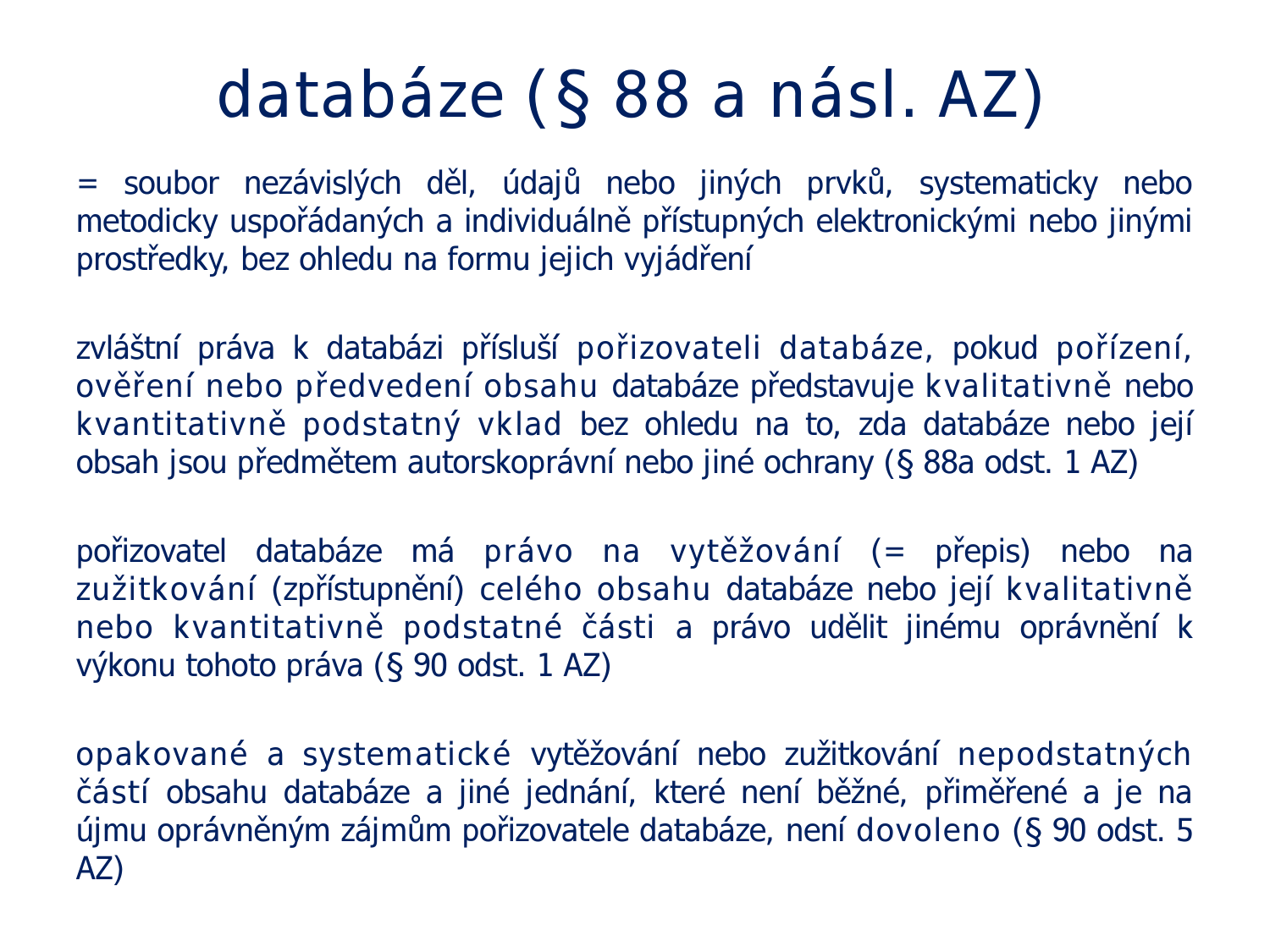

# databáze (§ 88 a násl. AZ)
= soubor nezávislých děl, údajů nebo jiných prvků, systematicky nebo metodicky uspořádaných a individuálně přístupných elektronickými nebo jinými prostředky, bez ohledu na formu jejich vyjádření

zvláštní práva k databázi přísluší pořizovateli databáze, pokud pořízení, ověření nebo předvedení obsahu databáze představuje kvalitativně nebo kvantitativně podstatný vklad bez ohledu na to, zda databáze nebo její obsah jsou předmětem autorskoprávní nebo jiné ochrany (§ 88a odst. 1 AZ)

pořizovatel databáze má právo na vytěžování (= přepis) nebo na zužitkování (zpřístupnění) celého obsahu databáze nebo její kvalitativně nebo kvantitativně podstatné části a právo udělit jinému oprávnění k výkonu tohoto práva (§ 90 odst. 1 AZ)

opakované a systematické vytěžování nebo zužitkování nepodstatných částí obsahu databáze a jiné jednání, které není běžné, přiměřené a je na újmu oprávněným zájmům pořizovatele databáze, není dovoleno (§ 90 odst. 5 AZ)